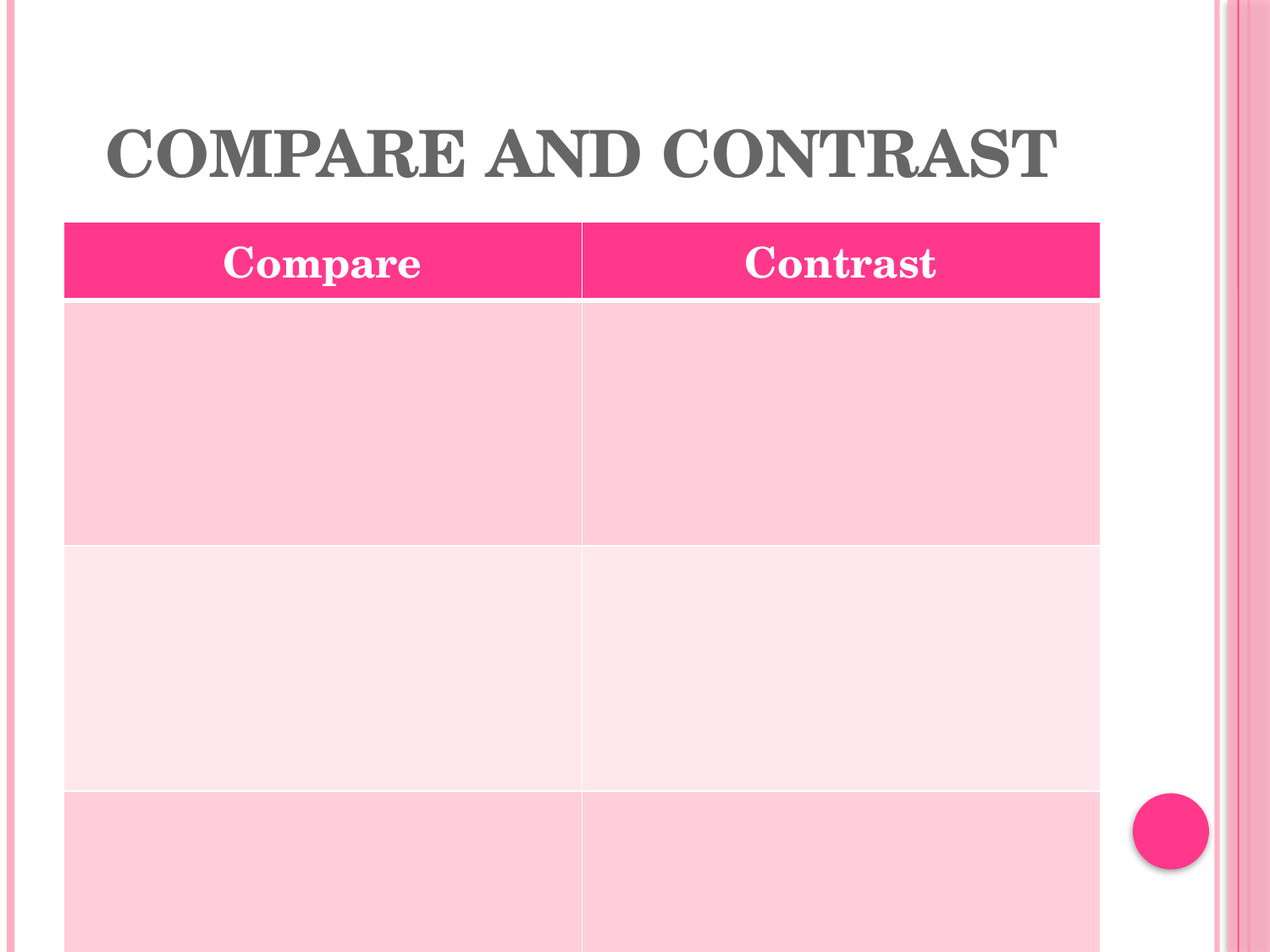

# Compare and contrast
| Compare | Contrast |
| --- | --- |
|  |  |
|  |  |
|  |  |